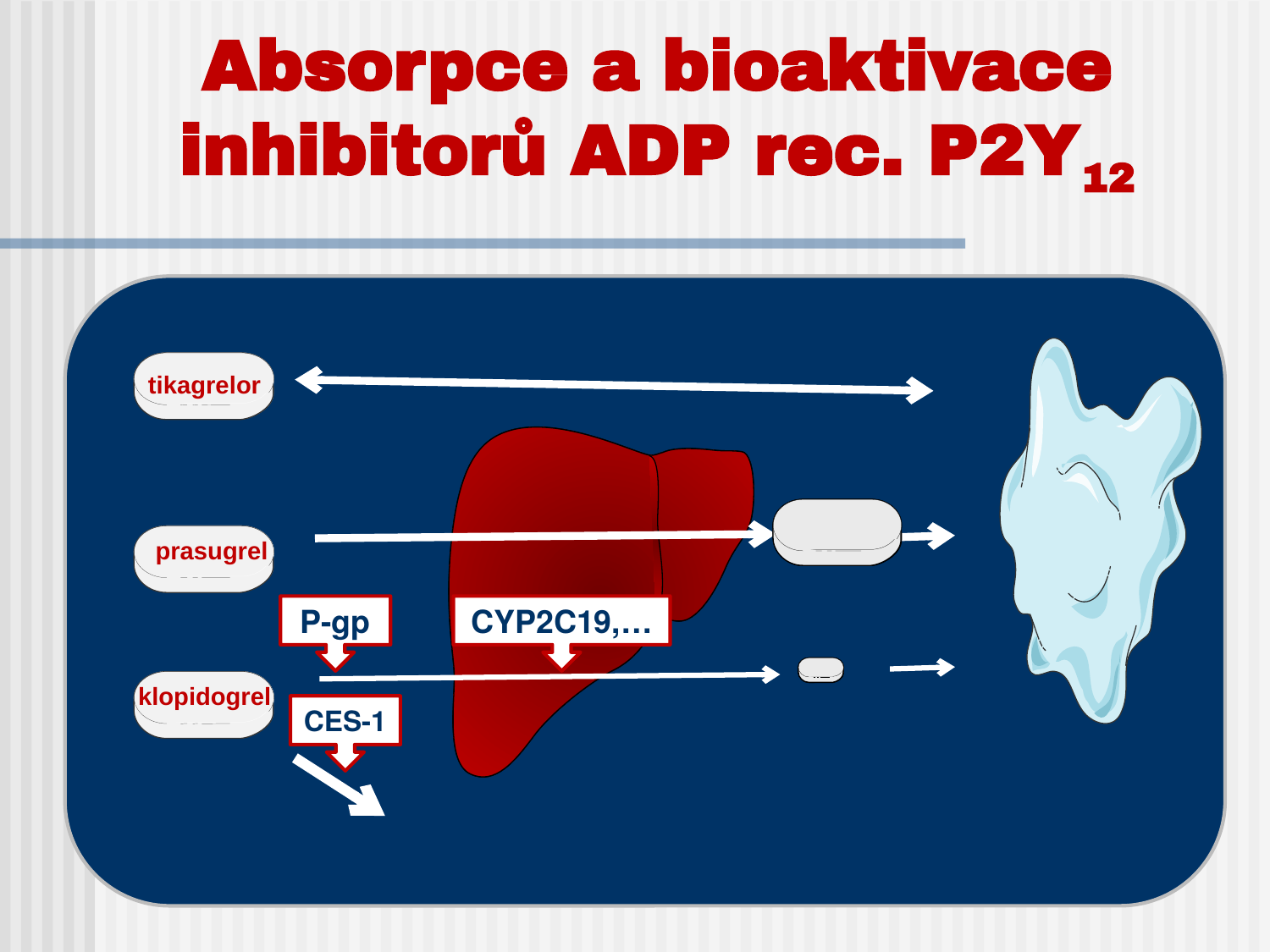

# Absorpce a bioaktivace inhibitorů ADP rec. P2Y12

tikagrelor

prasugrel
P-gp
CYP2C19,…

klopidogrel
CES-1